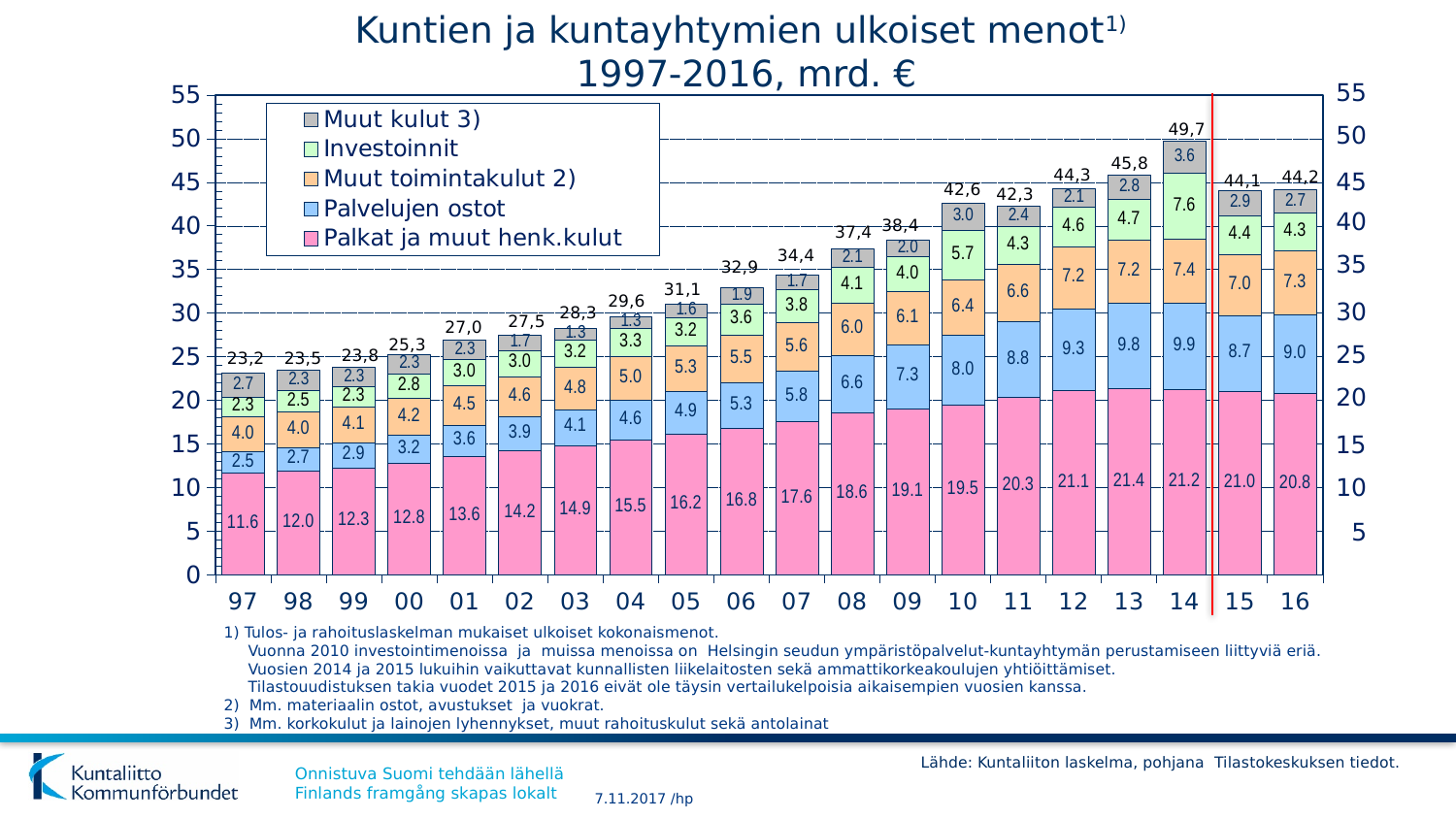

# Kuntien ja kuntayhtymien ulkoiset menot1) 1997-2016, mrd. €
55

### Chart

| Category | Palkat ja muut henk.kulut | Palvelujen ostot | Muut toimintakulut 2) | Investoinnit | Muut kulut 3) |
|---|---|---|---|---|---|
| 97 | 11.63 | 2.48 | 4.02 | 2.28 | 2.74 |
| 98 | 11.96 | 2.66 | 4.04 | 2.5 | 2.33 |
| 99 | 12.26 | 2.86 | 4.08 | 2.33 | 2.32 |
| 00 | 12.78 | 3.23 | 4.19 | 2.84 | 2.26 |
| 01 | 13.58 | 3.59 | 4.47 | 3.04 | 2.28 |
| 02 | 14.24 | 3.87 | 4.64 | 3.0 | 1.72 |
| 03 | 14.85 | 4.11 | 4.82 | 3.2 | 1.32 |
| 04 | 15.49 | 4.55 | 4.97 | 3.29 | 1.34 |
| 05 | 16.17 | 4.88 | 5.25 | 3.23 | 1.57 |
| 06 | 16.78 | 5.28 | 5.46 | 3.55 | 1.85 |
| 07 | 17.55 | 5.78 | 5.57 | 3.79 | 1.68 |
| 08 | 18.6 | 6.55 | 6.02 | 4.13 | 2.12 |
| 09 | 19.05 | 7.29 | 6.14 | 3.99 | 1.96 |
| 10 | 19.48 | 7.99 | 6.38 | 5.69 | 3.0200000000000005 |
| 11 | 20.32 | 8.77 | 6.569999999999997 | 4.31 | 2.350000000000004 |
| 12 | 21.14 | 9.33 | 7.160000000000002 | 4.59 | 2.0699999999999967 |
| 13 | 21.35 | 9.78 | 7.220000000000001 | 4.7 | 2.7600000000000007 |
| 14 | 21.21 | 9.9 | 7.35 | 7.62 | 3.6300000000000017 |
| 15 | 21.009999999999998 | 8.71 | 7.030000000000001 | 4.42 | 2.9300000000000015 |
| 16 | 20.78 | 9.04 | 7.310000000000002 | 4.34 | 2.6999999999999993 |
49,7
50
45,8
44,3
44,2
45
44,1
42,6
42,3
40
38,4
37,4
34,4
35
32,9
31,1
29,6
30
28,3
27,5
27,0
25,3
25
23,8
23,2
23,5
20
15
10
5
 1) Tulos- ja rahoituslaskelman mukaiset ulkoiset kokonaismenot.
      Vuonna 2010 investointimenoissa  ja  muissa menoissa on  Helsingin seudun ympäristöpalvelut-kuntayhtymän perustamiseen liittyviä eriä.
      Vuosien 2014 ja 2015 lukuihin vaikuttavat kunnallisten liikelaitosten sekä ammattikorkeakoulujen yhtiöittämiset.
      Tilastouudistuksen takia vuodet 2015 ja 2016 eivät ole täysin vertailukelpoisia aikaisempien vuosien kanssa.
 2)  Mm. materiaalin ostot, avustukset  ja vuokrat.
 3)  Mm. korkokulut ja lainojen lyhennykset, muut rahoituskulut sekä antolainat
Lähde: Kuntaliiton laskelma, pohjana  Tilastokeskuksen tiedot.
7.11.2017 /hp